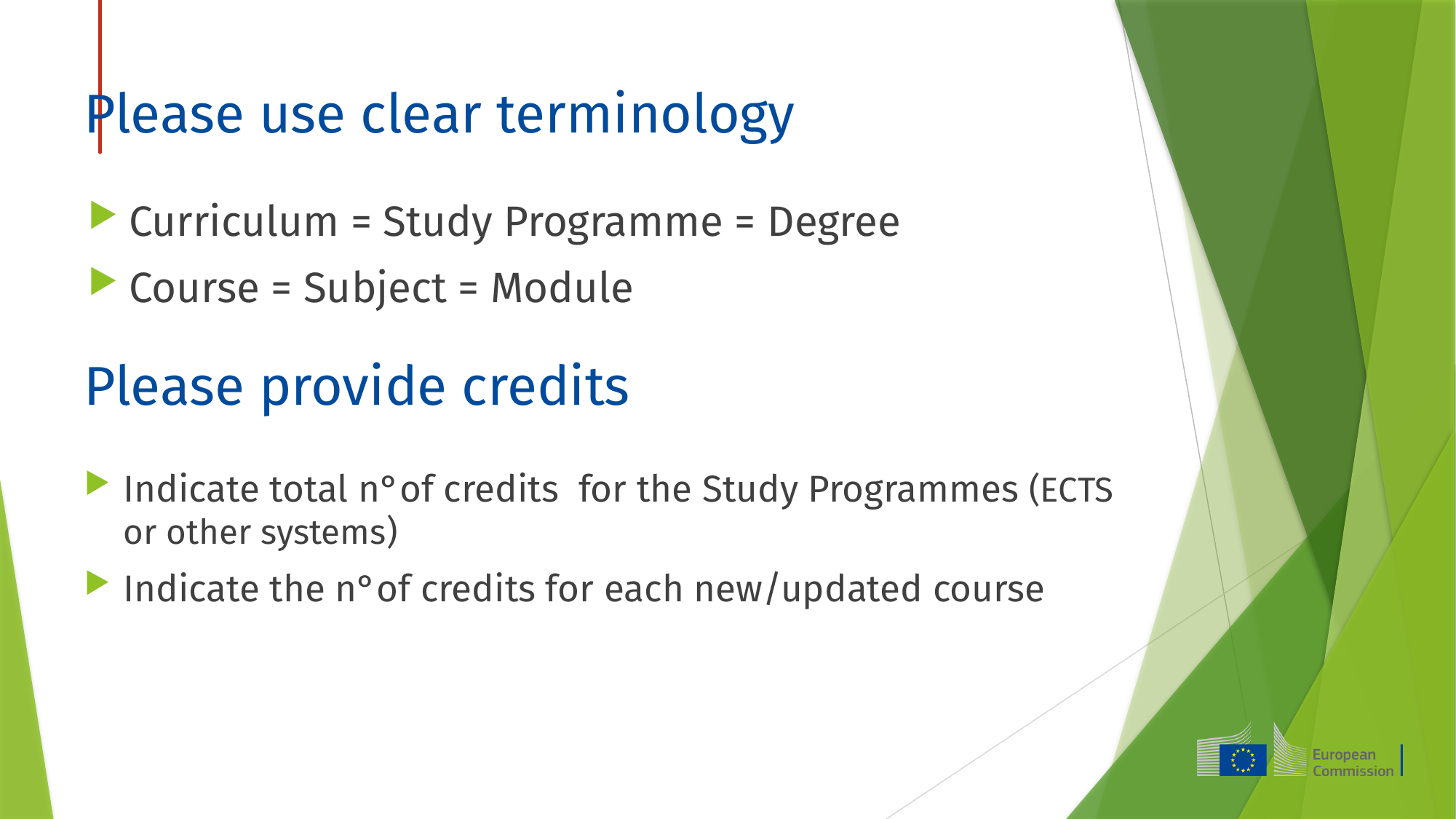

# Please use clear terminology
Curriculum = Study Programme = Degree
Course = Subject = Module
Please provide credits
Indicate total n°of credits  for the Study Programmes (ECTS or other systems)
Indicate the n°of credits for each new/updated course